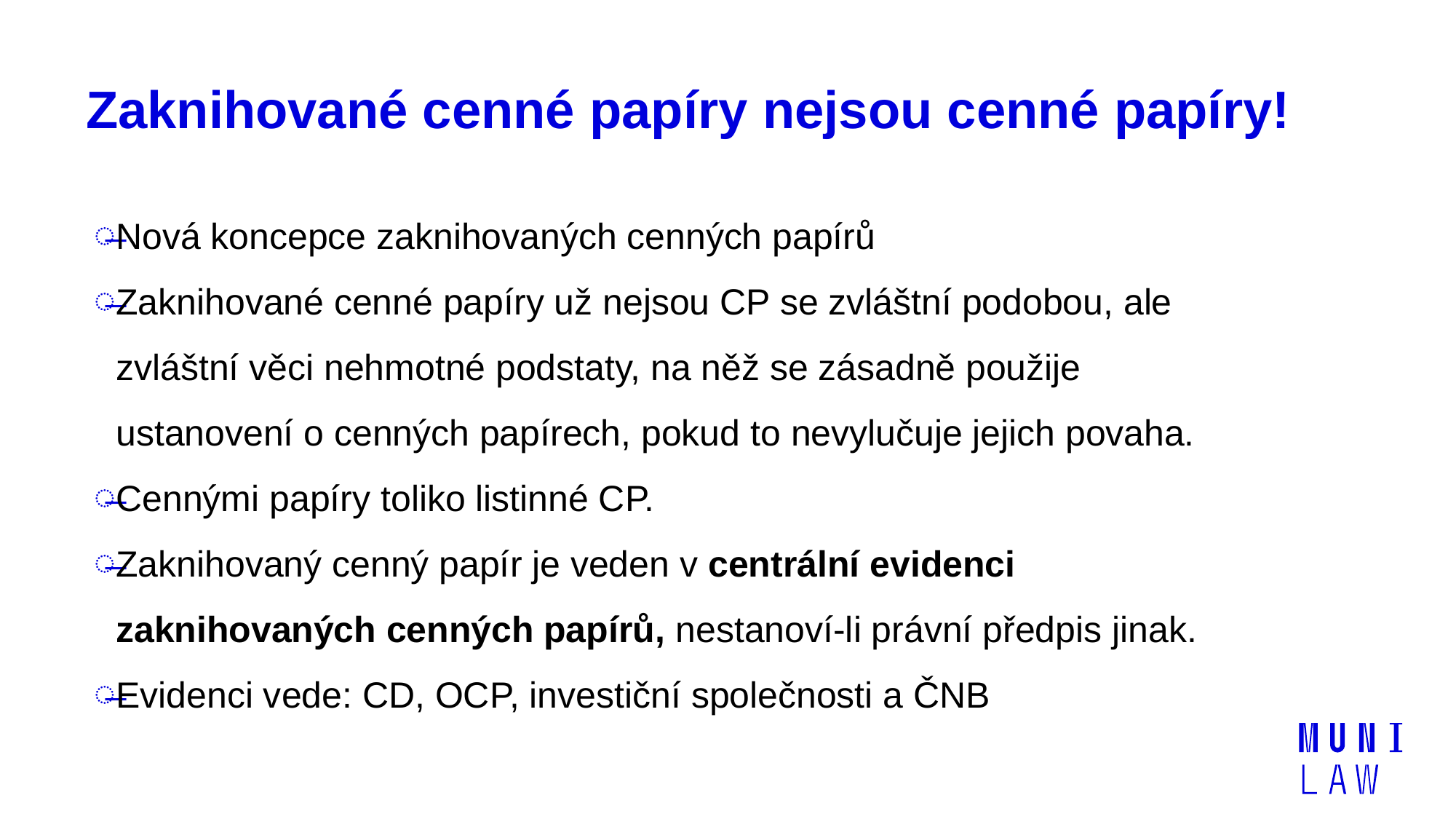

# Zaknihované cenné papíry nejsou cenné papíry!
Nová koncepce zaknihovaných cenných papírů
Zaknihované cenné papíry už nejsou CP se zvláštní podobou, ale zvláštní věci nehmotné podstaty, na něž se zásadně použije ustanovení o cenných papírech, pokud to nevylučuje jejich povaha.
Cennými papíry toliko listinné CP.
Zaknihovaný cenný papír je veden v centrální evidenci zaknihovaných cenných papírů, nestanoví-li právní předpis jinak.
Evidenci vede: CD, OCP, investiční společnosti a ČNB